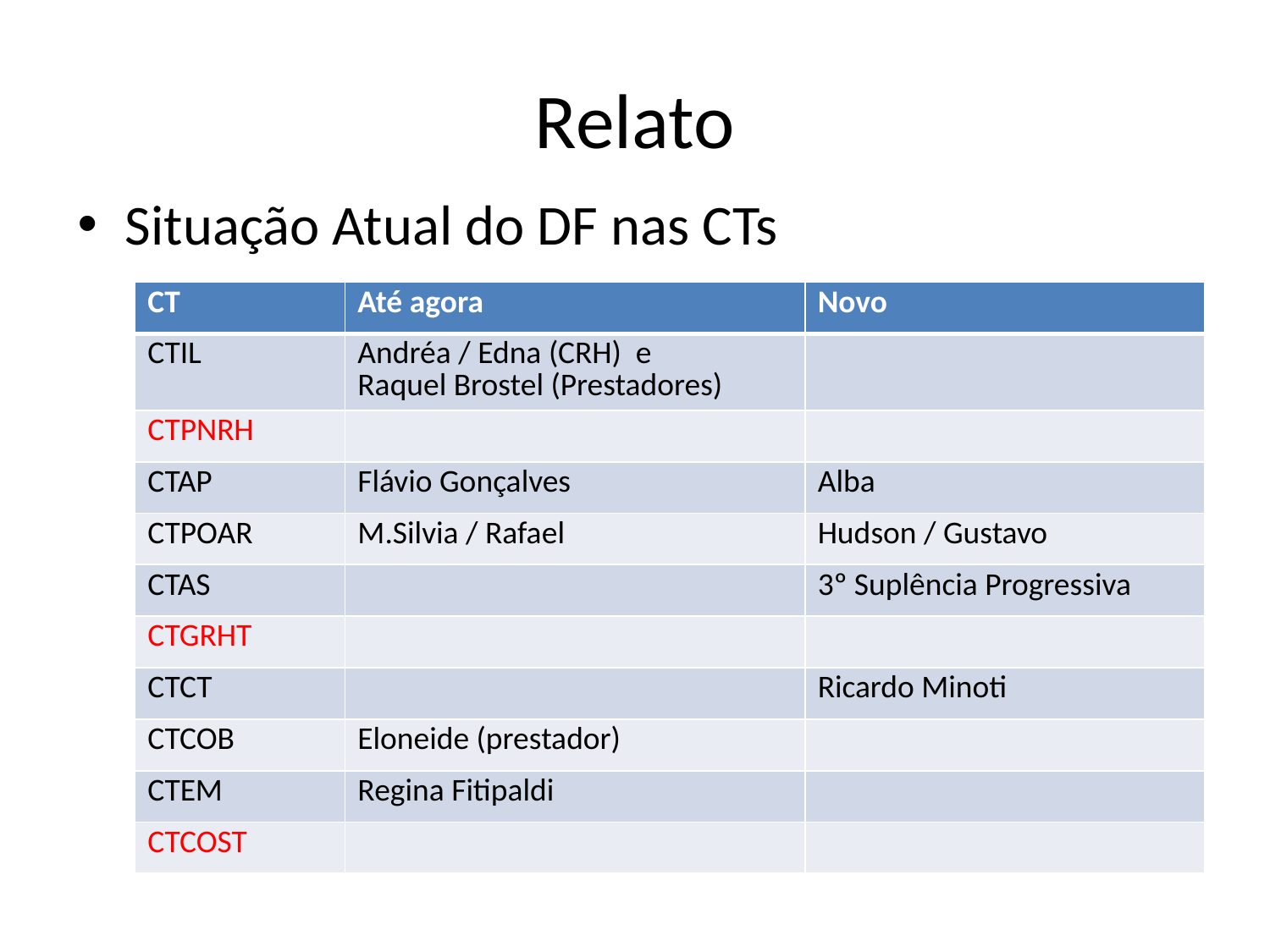

# Relato
Situação Atual do DF nas CTs
| CT | Até agora | Novo |
| --- | --- | --- |
| CTIL | Andréa / Edna (CRH) e Raquel Brostel (Prestadores) |  |
| CTPNRH |  |  |
| CTAP | Flávio Gonçalves | Alba |
| CTPOAR | M.Silvia / Rafael | Hudson / Gustavo |
| CTAS |  | 3º Suplência Progressiva |
| CTGRHT |  |  |
| CTCT |  | Ricardo Minoti |
| CTCOB | Eloneide (prestador) |  |
| CTEM | Regina Fitipaldi |  |
| CTCOST |  |  |